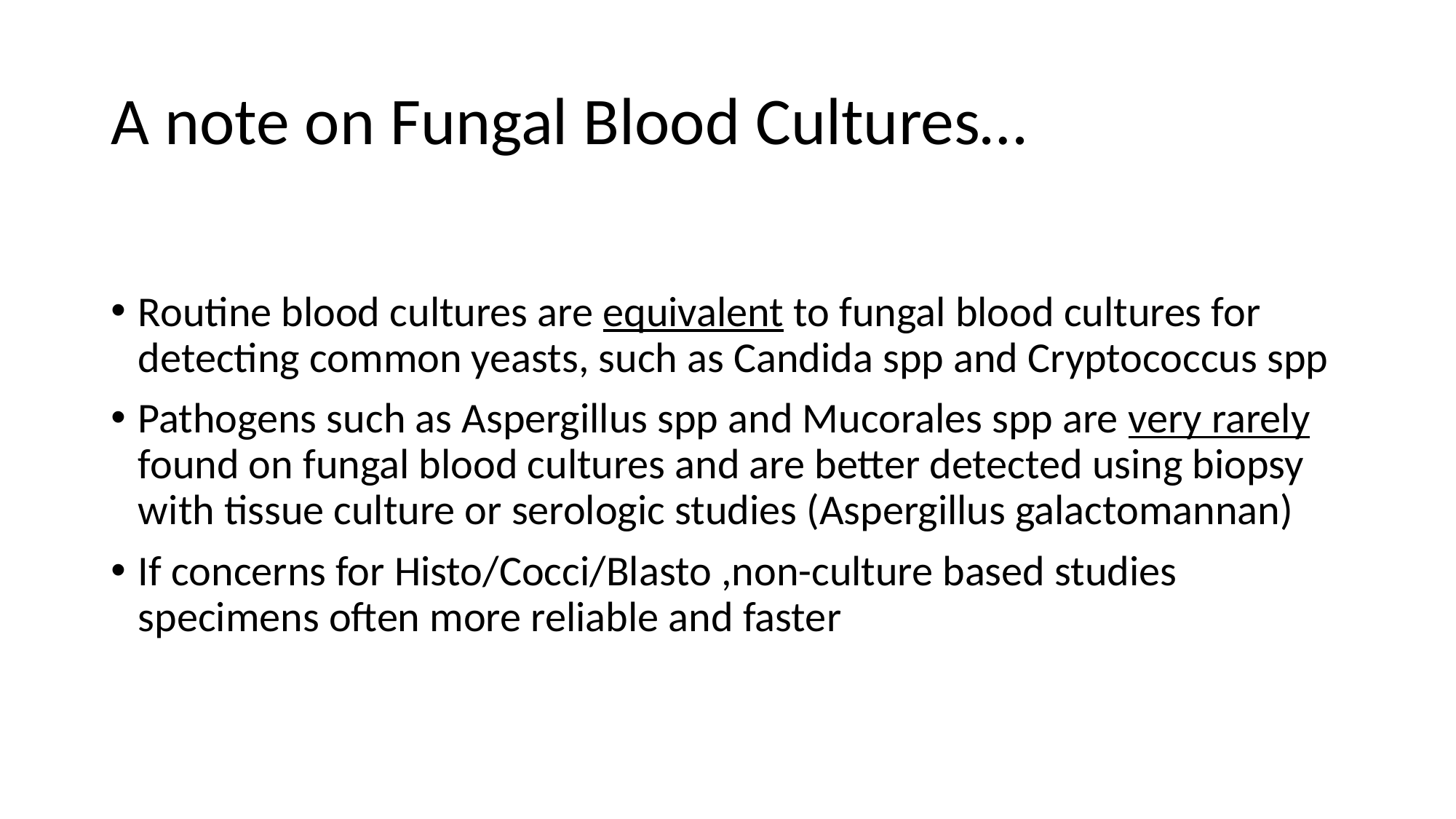

# A note on Fungal Blood Cultures…

Routine blood cultures are equivalent to fungal blood cultures for detecting common yeasts, such as Candida spp and Cryptococcus spp
Pathogens such as Aspergillus spp and Mucorales spp are very rarely found on fungal blood cultures and are better detected using biopsy with tissue culture or serologic studies (Aspergillus galactomannan)
If concerns for Histo/Cocci/Blasto ,non-culture based studies specimens often more reliable and faster